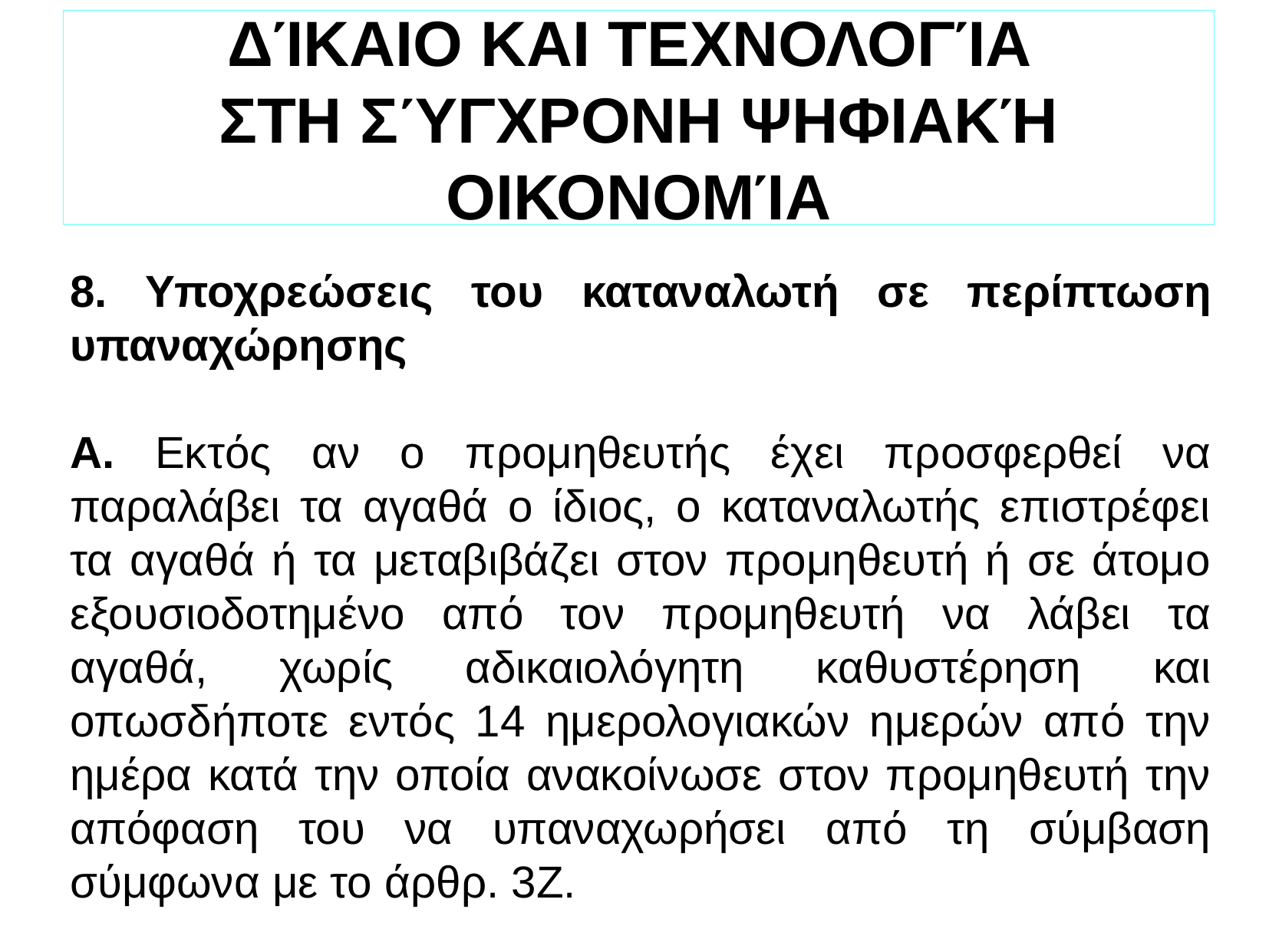

ΔΊΚΑΙΟ ΚΑΙ ΤΕΧΝΟΛΟΓΊΑ
ΣΤΗ ΣΎΓΧΡΟΝΗ ΨΗΦΙΑΚΉ ΟΙΚΟΝΟΜΊΑ
8. Υποχρεώσεις του καταναλωτή σε περίπτωση υπαναχώρησης

Α. Εκτός αν ο προμηθευτής έχει προσφερθεί να παραλάβει τα αγαθά ο ίδιος, ο καταναλωτής επιστρέφει τα αγαθά ή τα μεταβιβάζει στον προμηθευτή ή σε άτομο εξουσιοδοτημένο από τον προμηθευτή να λάβει τα αγαθά, χωρίς αδικαιολόγητη καθυστέρηση και οπωσδήποτε εντός 14 ημερολογιακών ημερών από την ημέρα κατά την οποία ανακοίνωσε στον προμηθευτή την απόφαση του να υπαναχωρήσει από τη σύμβαση σύμφωνα με το άρθρ. 3Ζ.